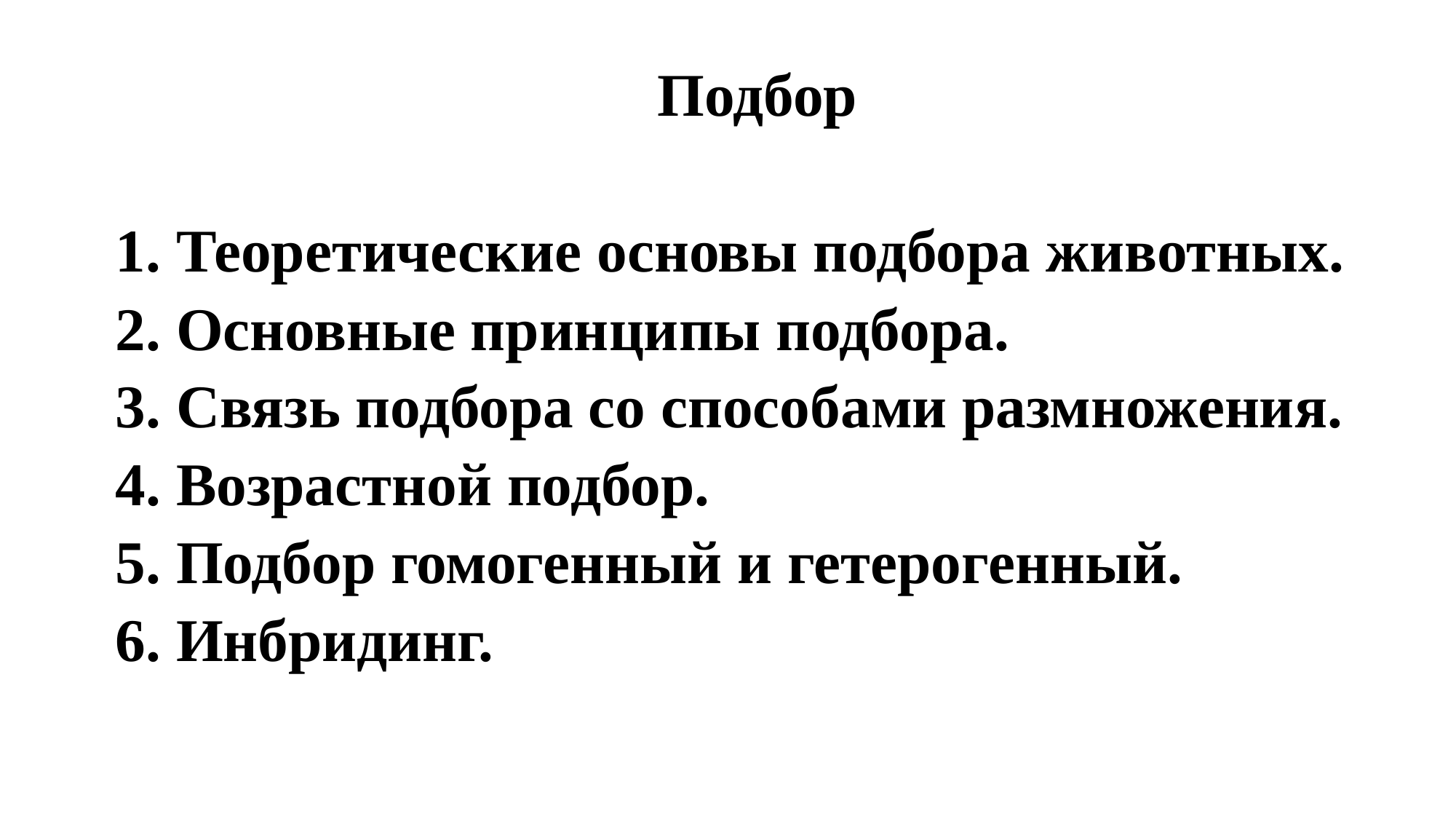

Подбор

1. Теоретические основы подбора животных.
2. Основные принципы подбора.
3. Связь подбора со способами размножения.
4. Возрастной подбор.
5. Подбор гомогенный и гетерогенный.
6. Инбридинг.